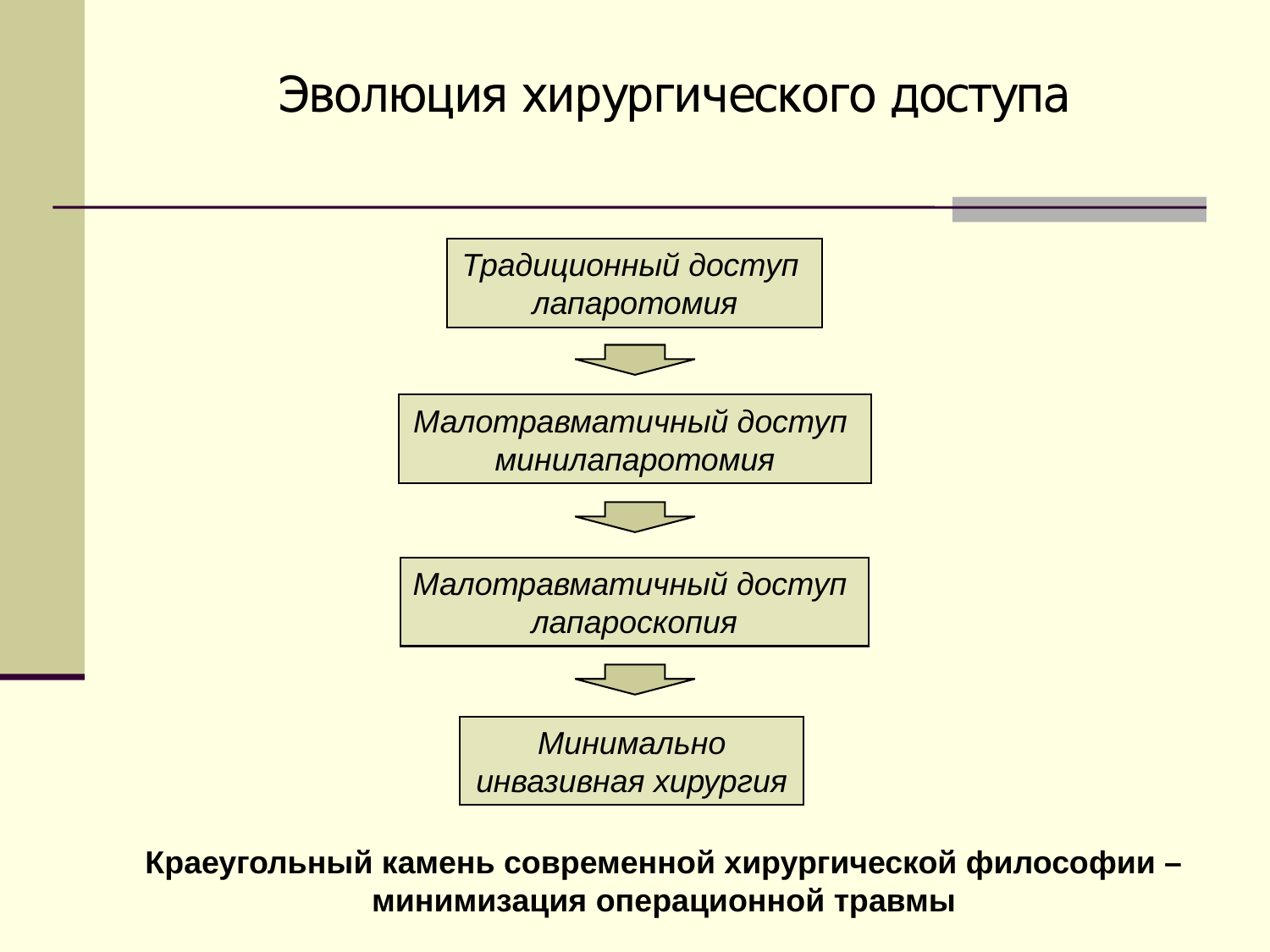

Эволюция хирургического доступа
Традиционный доступ
лапаротомия

Малотравматичный доступ
минилапаротомия

Малотравматичный доступ
лапароскопия

Минимально инвазивная хирургия
Краеугольный камень современной хирургической философии – минимизация операционной травмы